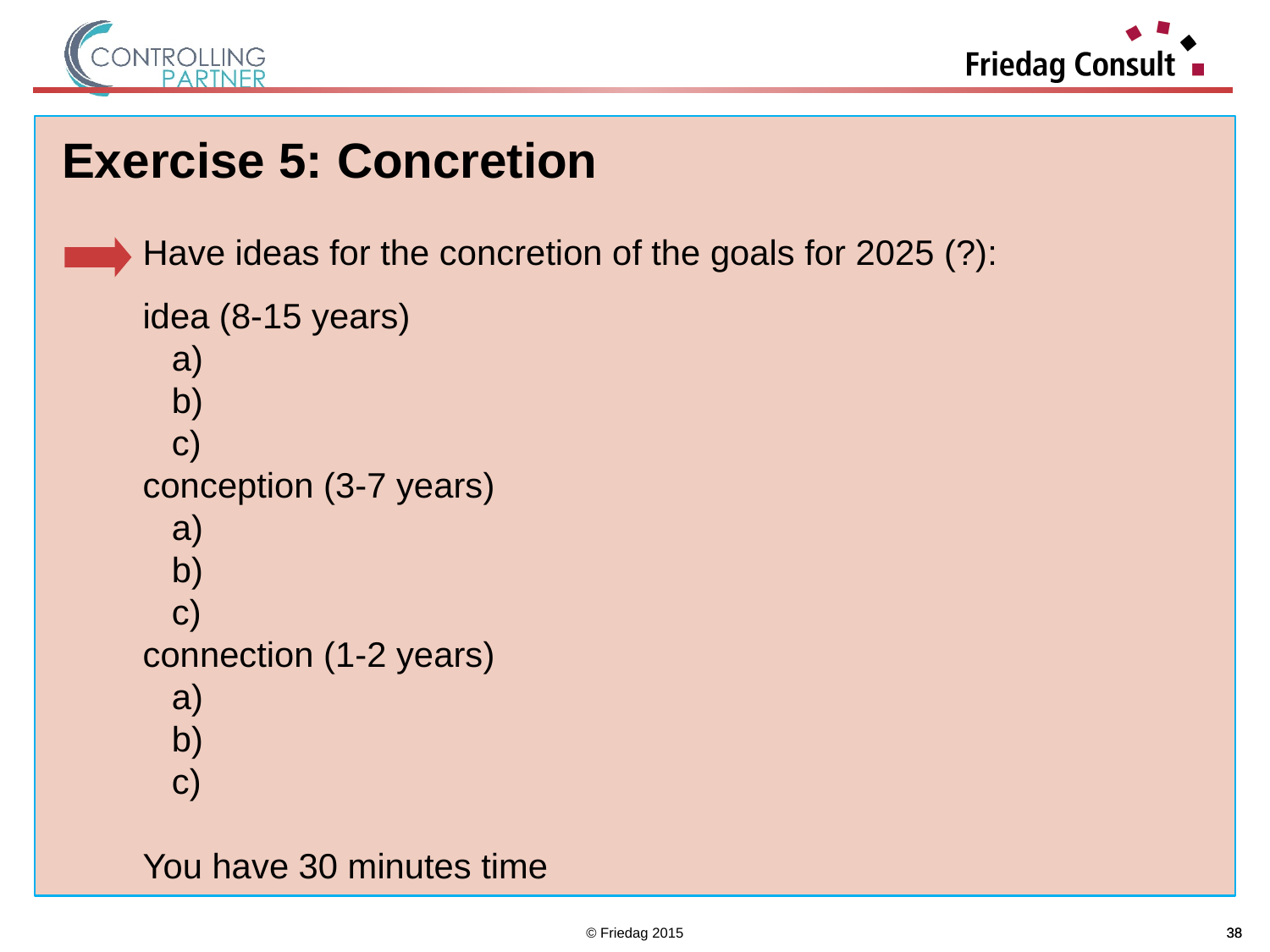

Exercise 5: Concretion

Have ideas for the concretion of the goals for 2025 (?):
idea (8-15 years)
   a)
   b)
   c)
conception (3-7 years)
   a)
   b)
   c)
connection (1-2 years)
   a)
   b)
   c)

You have 30 minutes time
© Friedag 2015
38
38